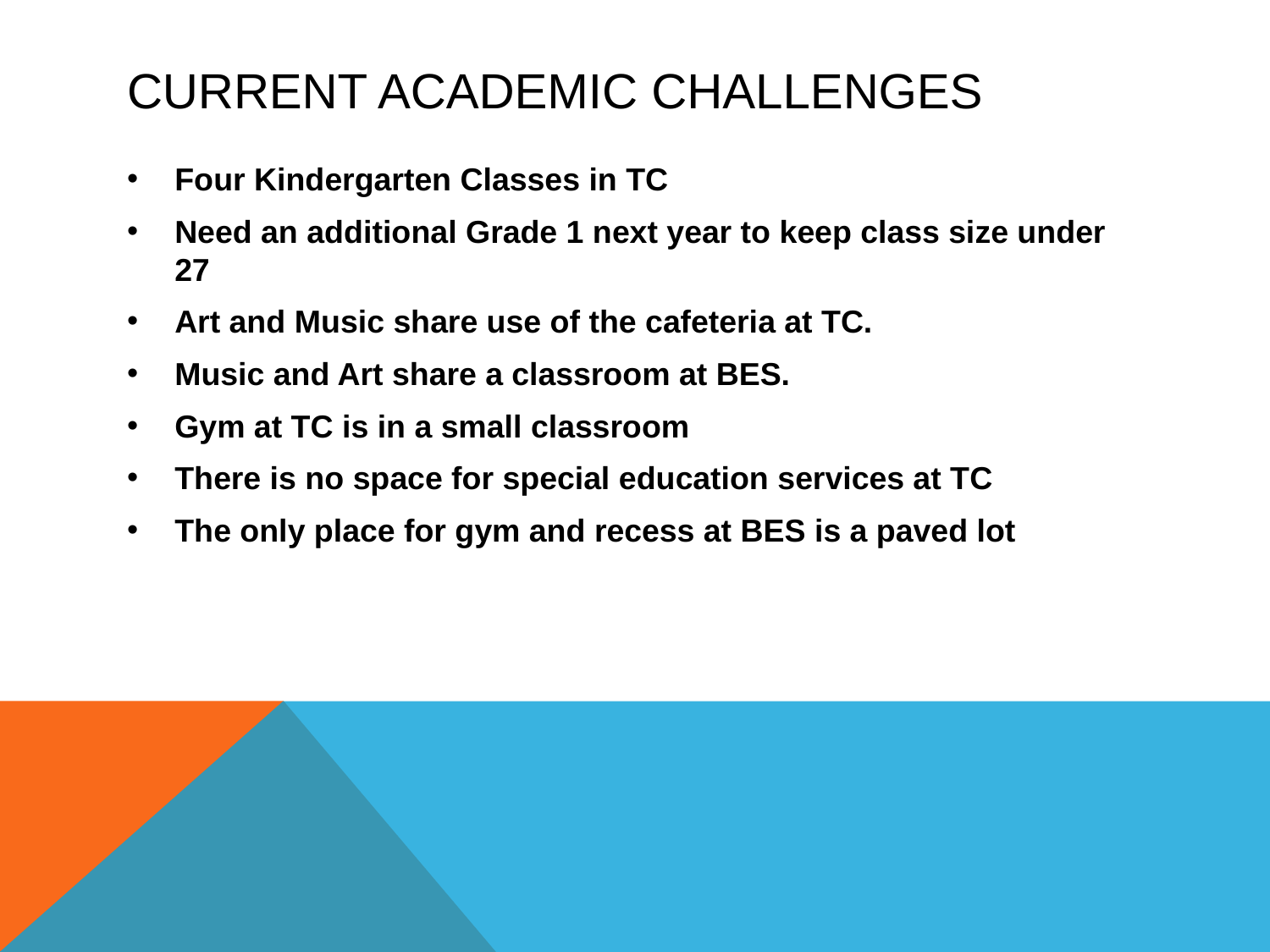

# Current academic challenges
Four Kindergarten Classes in TC
Need an additional Grade 1 next year to keep class size under 27
Art and Music share use of the cafeteria at TC.
Music and Art share a classroom at BES.
Gym at TC is in a small classroom
There is no space for special education services at TC
The only place for gym and recess at BES is a paved lot